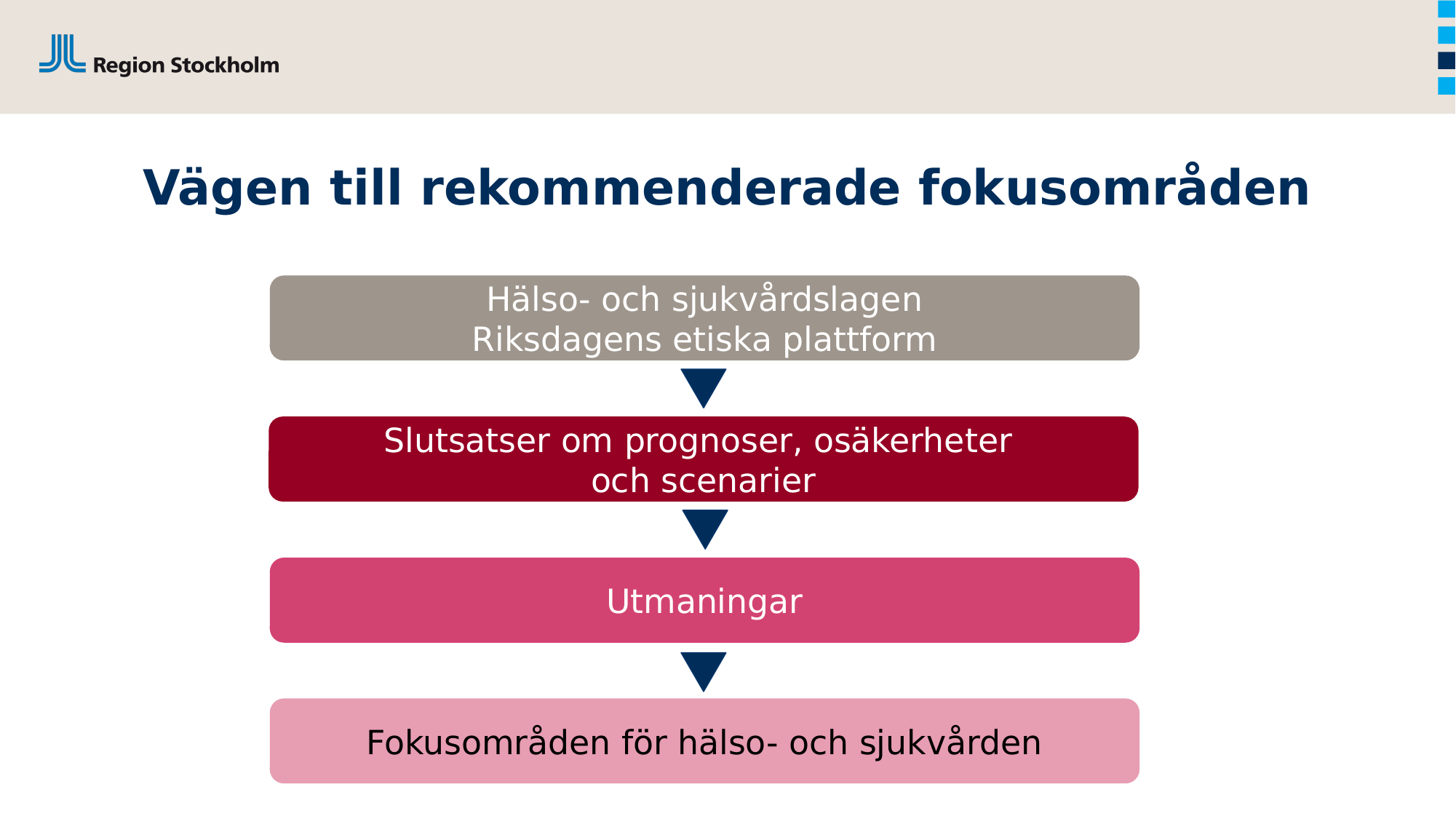

# Vägen till rekommenderade fokusområden
Hälso- och sjukvårdslagen
Riksdagens etiska plattform

Slutsatser om prognoser, osäkerheter
och scenarier

Utmaningar

Fokusområden för hälso- och sjukvården